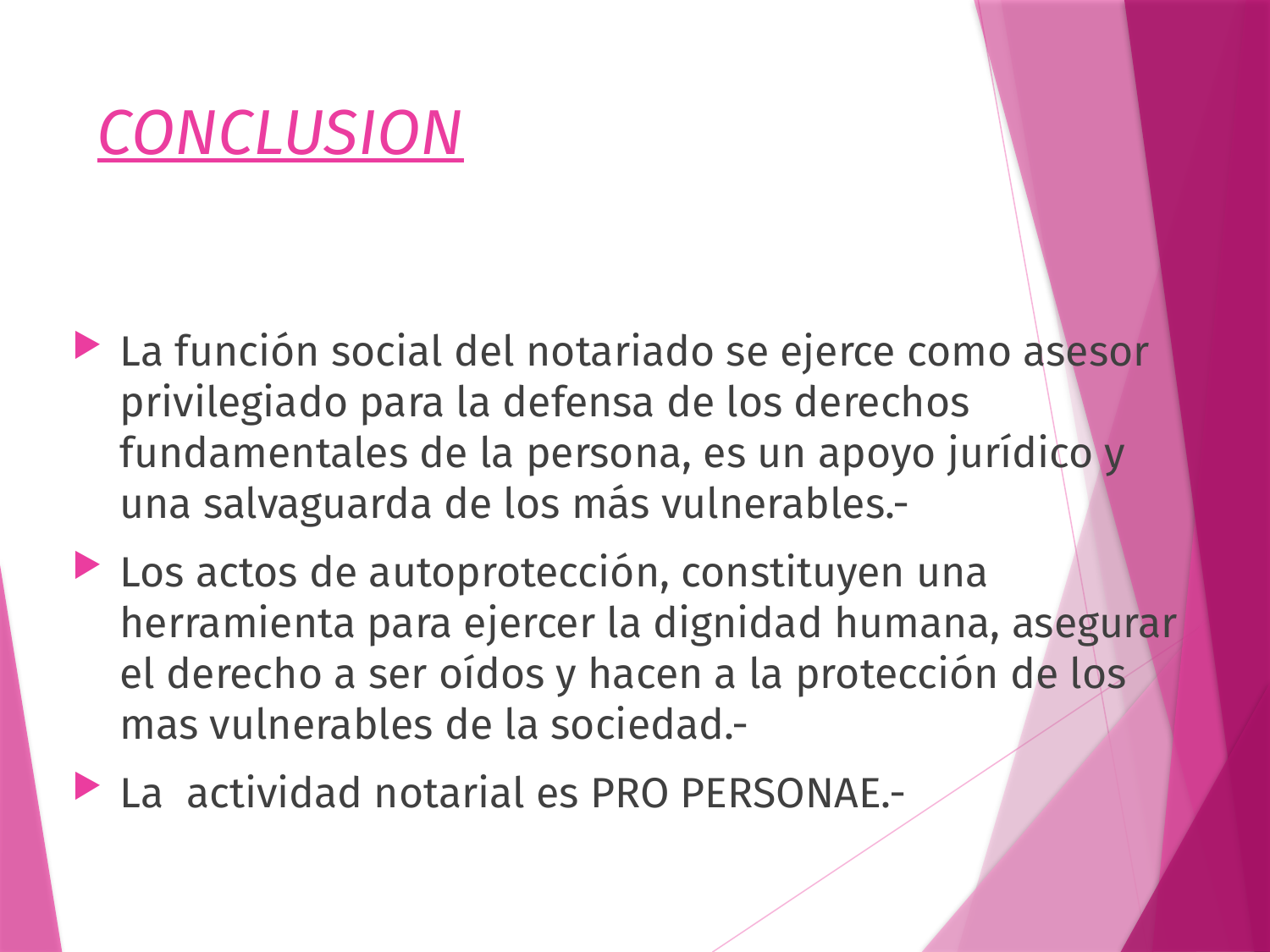

# CONCLUSION
La función social del notariado se ejerce como asesor privilegiado para la defensa de los derechos fundamentales de la persona, es un apoyo jurídico y una salvaguarda de los más vulnerables.-
Los actos de autoprotección, constituyen una herramienta para ejercer la dignidad humana, asegurar el derecho a ser oídos y hacen a la protección de los mas vulnerables de la sociedad.-
La  actividad notarial es PRO PERSONAE.-